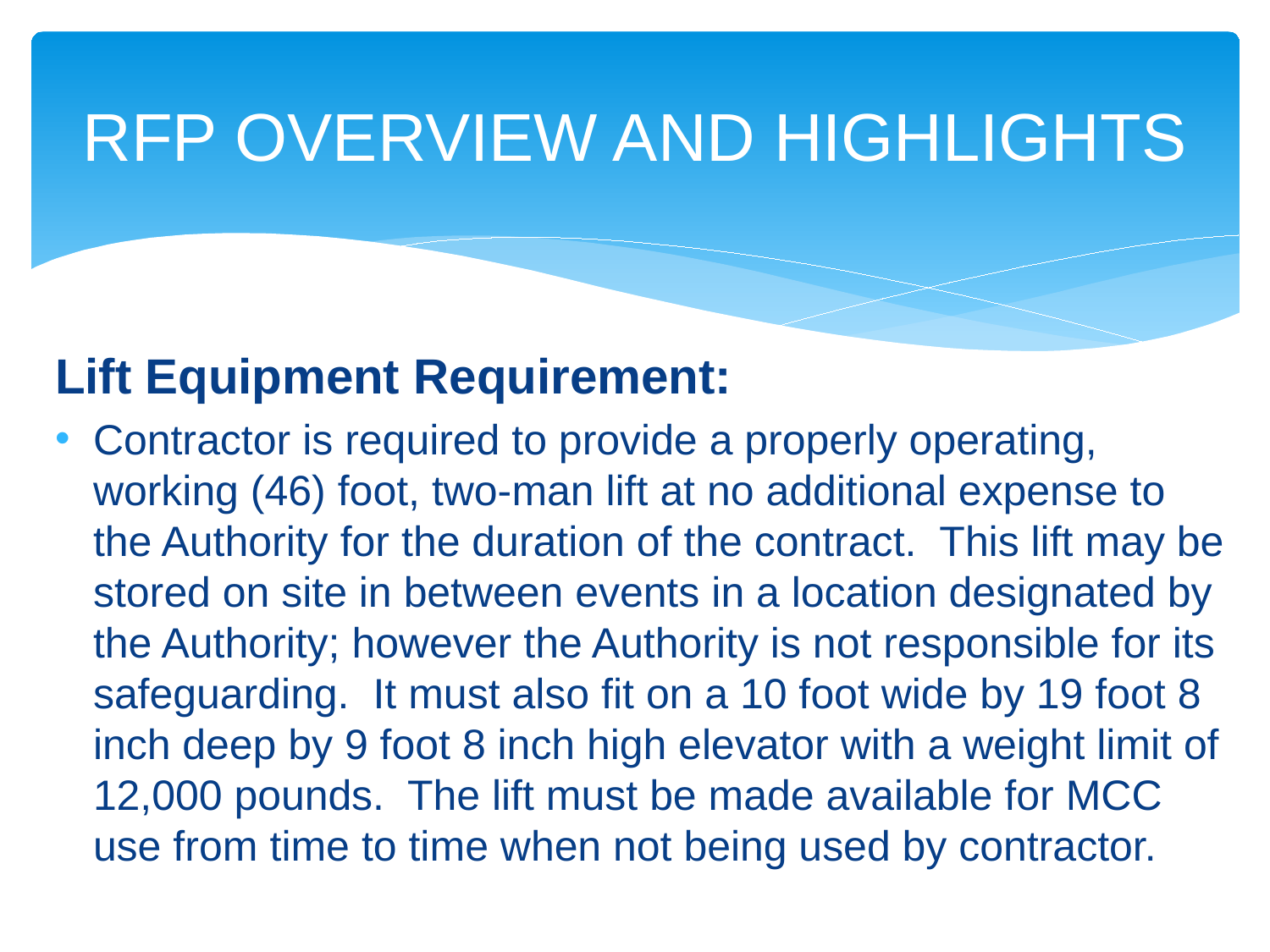

# RFP OVERVIEW AND HIGHLIGHTS
Lift Equipment Requirement:
Contractor is required to provide a properly operating, working (46) foot, two-man lift at no additional expense to the Authority for the duration of the contract.  This lift may be stored on site in between events in a location designated by the Authority; however the Authority is not responsible for its safeguarding.  It must also fit on a 10 foot wide by 19 foot 8 inch deep by 9 foot 8 inch high elevator with a weight limit of 12,000 pounds.  The lift must be made available for MCC use from time to time when not being used by contractor.